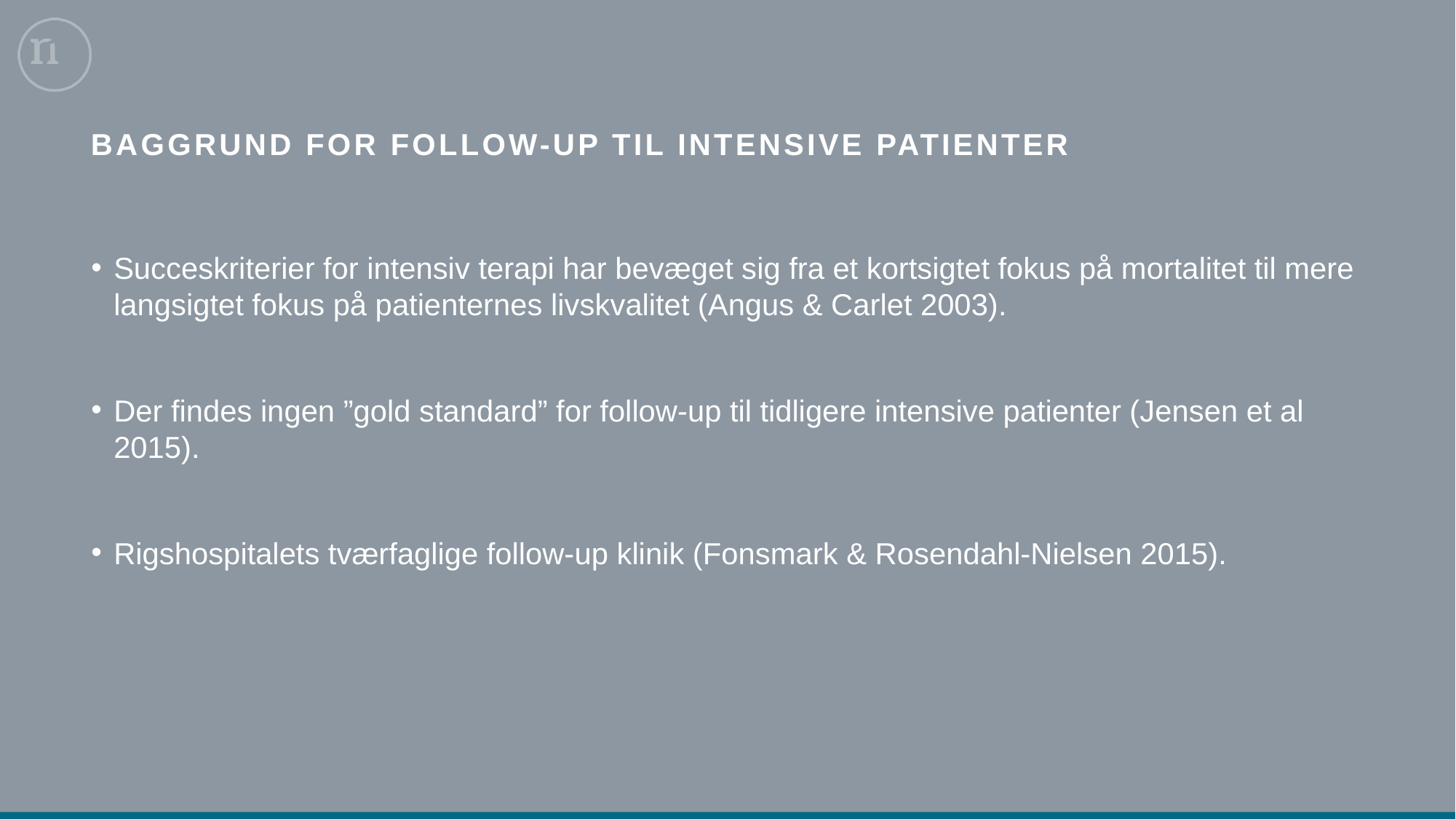

# Baggrund for follow-up til intensive patienter

Succeskriterier for intensiv terapi har bevæget sig fra et kortsigtet fokus på mortalitet til mere langsigtet fokus på patienternes livskvalitet (Angus & Carlet 2003).

Der findes ingen ”gold standard” for follow-up til tidligere intensive patienter (Jensen et al 2015).

Rigshospitalets tværfaglige follow-up klinik (Fonsmark & Rosendahl-Nielsen 2015).